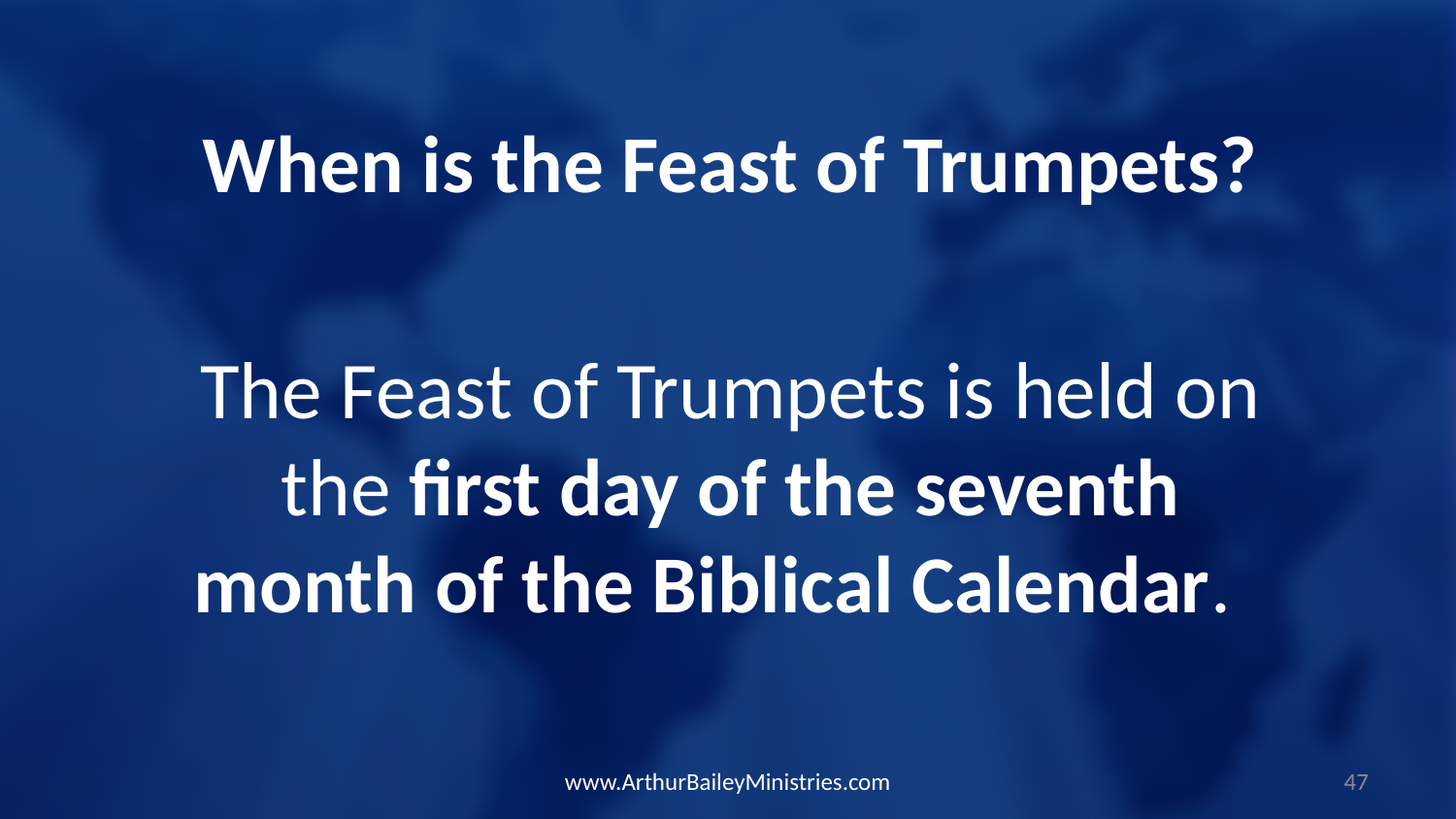

When is the Feast of Trumpets?

The Feast of Trumpets is held on the first day of the seventh month of the Biblical Calendar.
www.ArthurBaileyMinistries.com
47